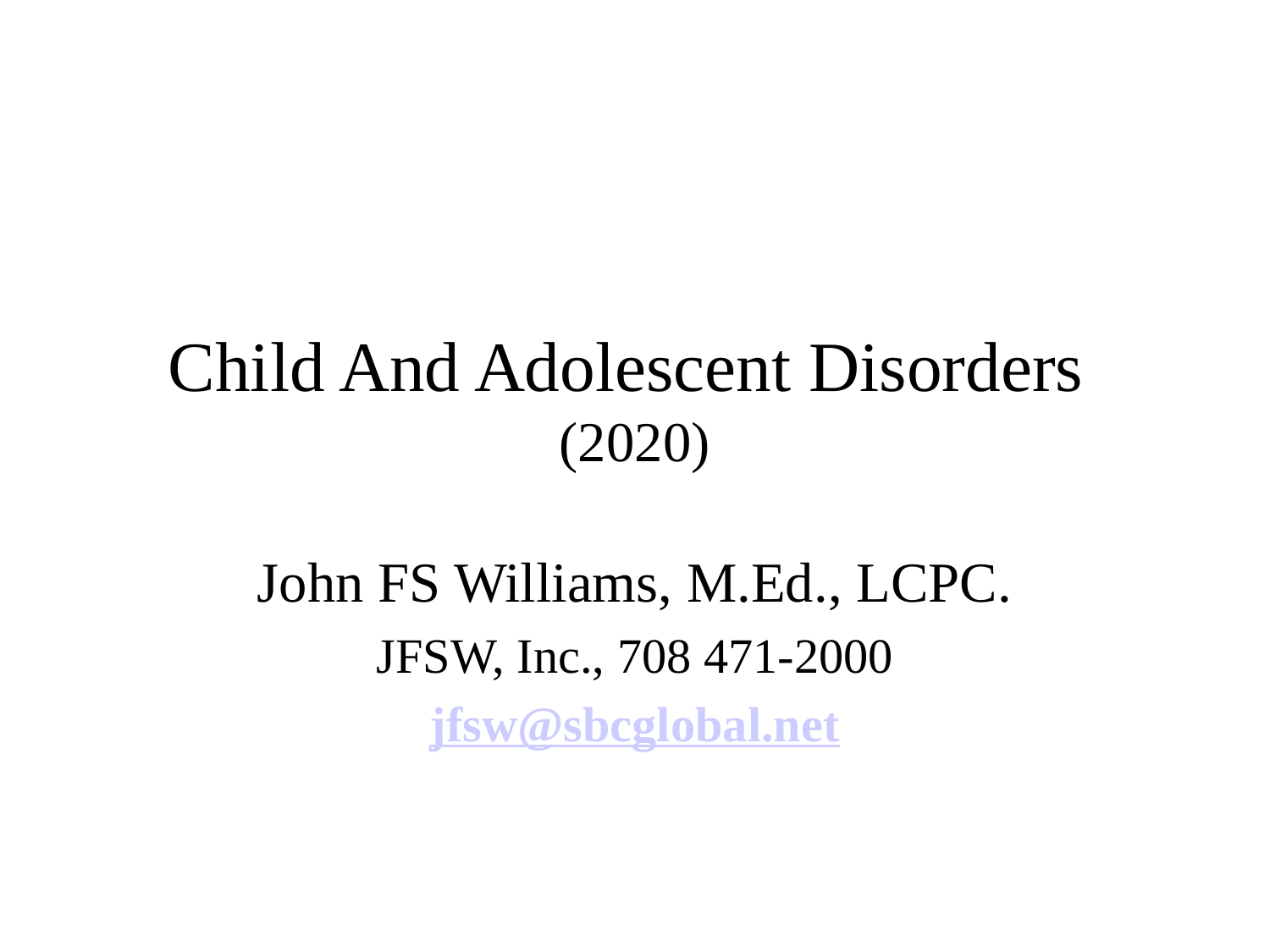

# Child And Adolescent Disorders (2020)
John FS Williams, M.Ed., LCPC.
JFSW, Inc., 708 471-2000
jfsw@sbcglobal.net